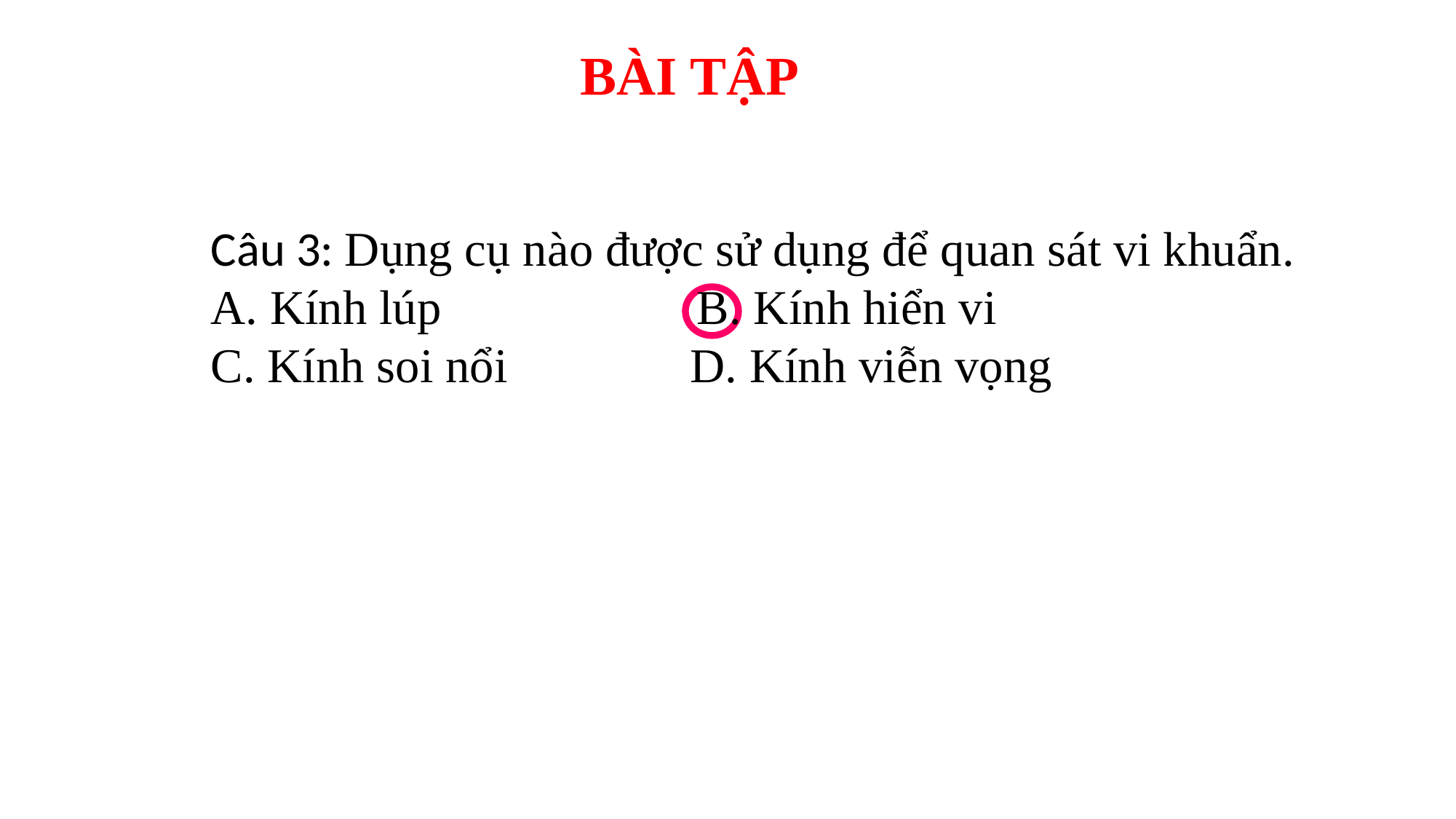

BÀI TẬP
Câu 3: Dụng cụ nào được sử dụng để quan sát vi khuẩn.
A. Kính lúp                     B. Kính hiển vi
C. Kính soi nổi               D. Kính viễn vọng